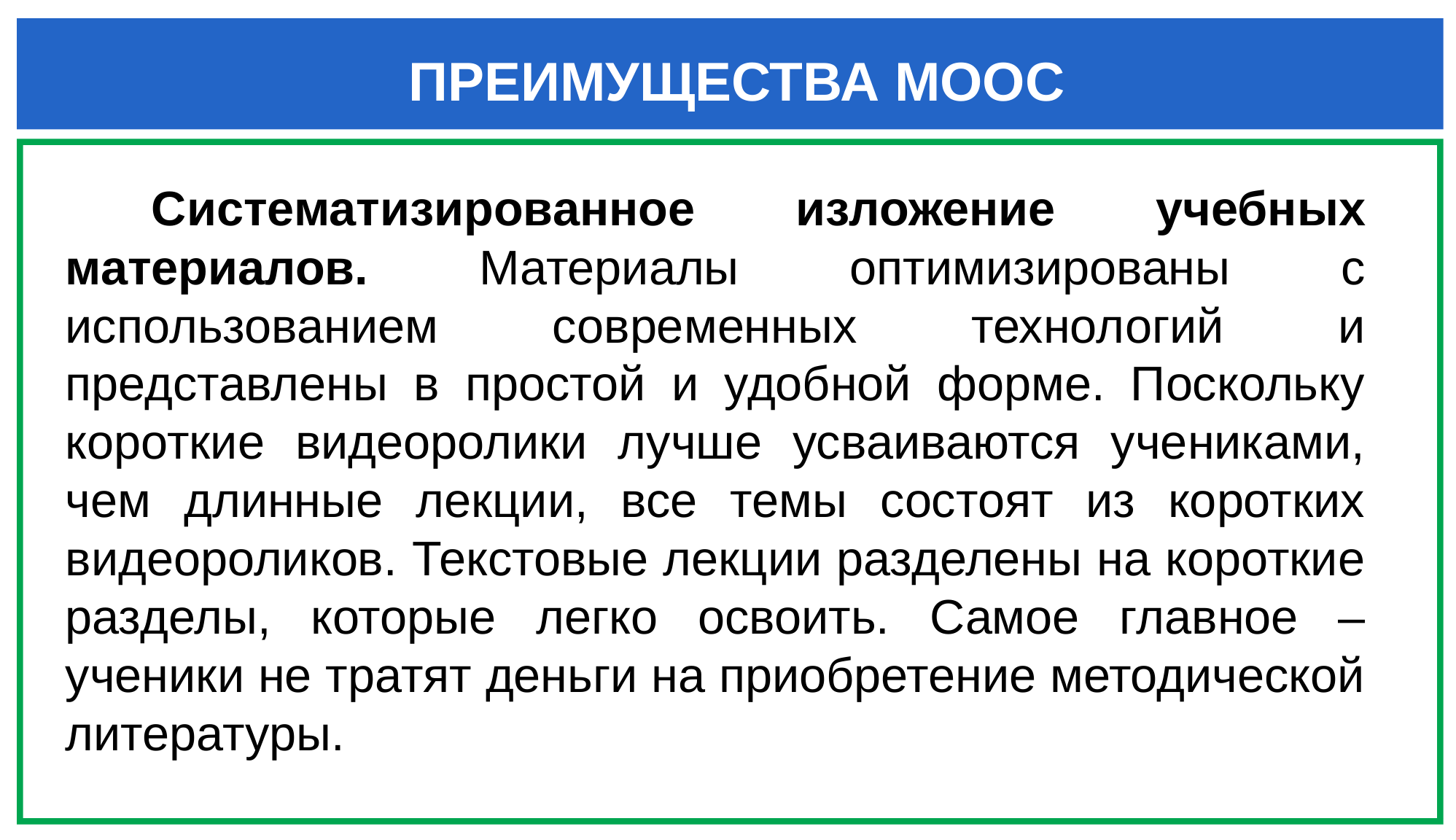

ПРЕИМУЩЕСТВА MOOC
Систематизированное изложение учебных материалов. Материалы оптимизированы с использованием современных технологий и представлены в простой и удобной форме. Поскольку короткие видеоролики лучше усваиваются учениками, чем длинные лекции, все темы состоят из коротких видеороликов. Текстовые лекции разделены на короткие разделы, которые легко освоить. Самое главное – ученики не тратят деньги на приобретение методической литературы.